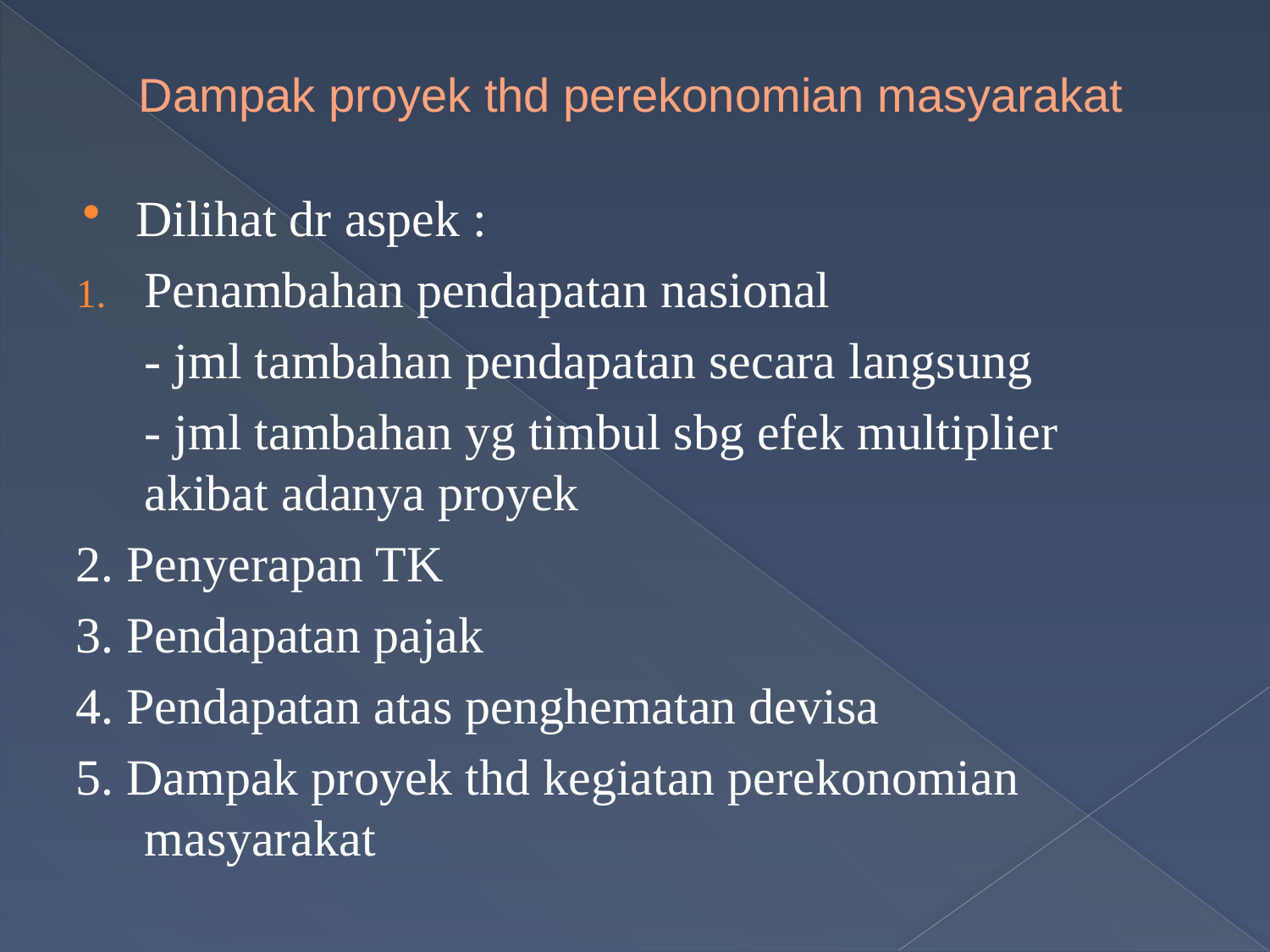

# Dampak proyek thd perekonomian masyarakat
Dilihat dr aspek :
Penambahan pendapatan nasional
	- jml tambahan pendapatan secara langsung
	- jml tambahan yg timbul sbg efek multiplier 	akibat adanya proyek
2. Penyerapan TK
3. Pendapatan pajak
4. Pendapatan atas penghematan devisa
5. Dampak proyek thd kegiatan perekonomian masyarakat